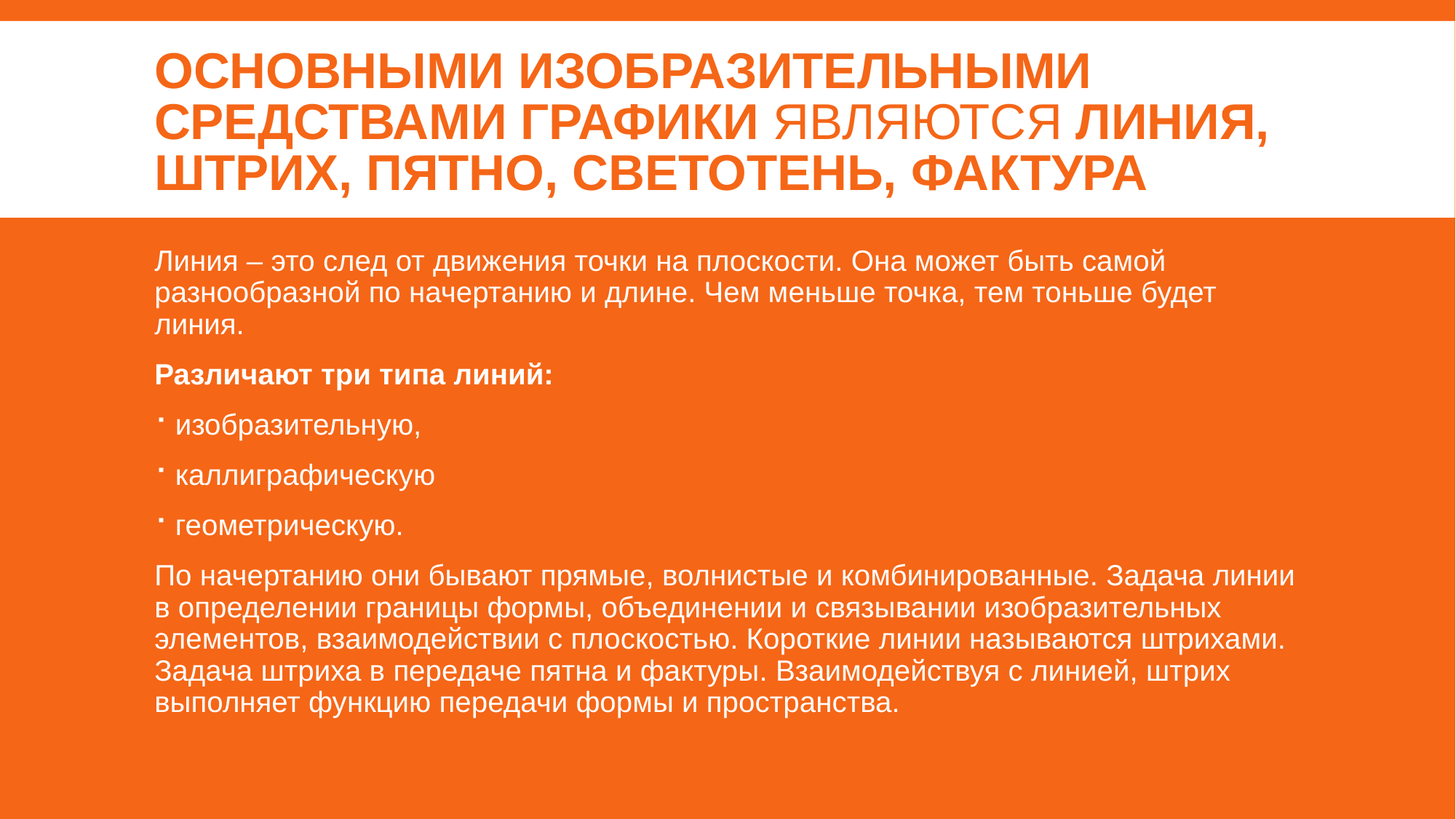

# Основными изобразительными средствами графики являются линия, штрих, пятно, светотень, фактура
Линия – это след от движения точки на плоскости. Она может быть самой разнообразной по начертанию и длине. Чем меньше точка, тем тоньше будет линия.
Различают три типа линий:
изобразительную,
каллиграфическую
геометрическую.
По начертанию они бывают прямые, волнистые и комбинированные. Задача линии в определении границы формы, объединении и связывании изобразительных элементов, взаимодействии с плоскостью. Короткие линии называются штрихами. Задача штриха в передаче пятна и фактуры. Взаимодействуя с линией, штрих выполняет функцию передачи формы и пространства.